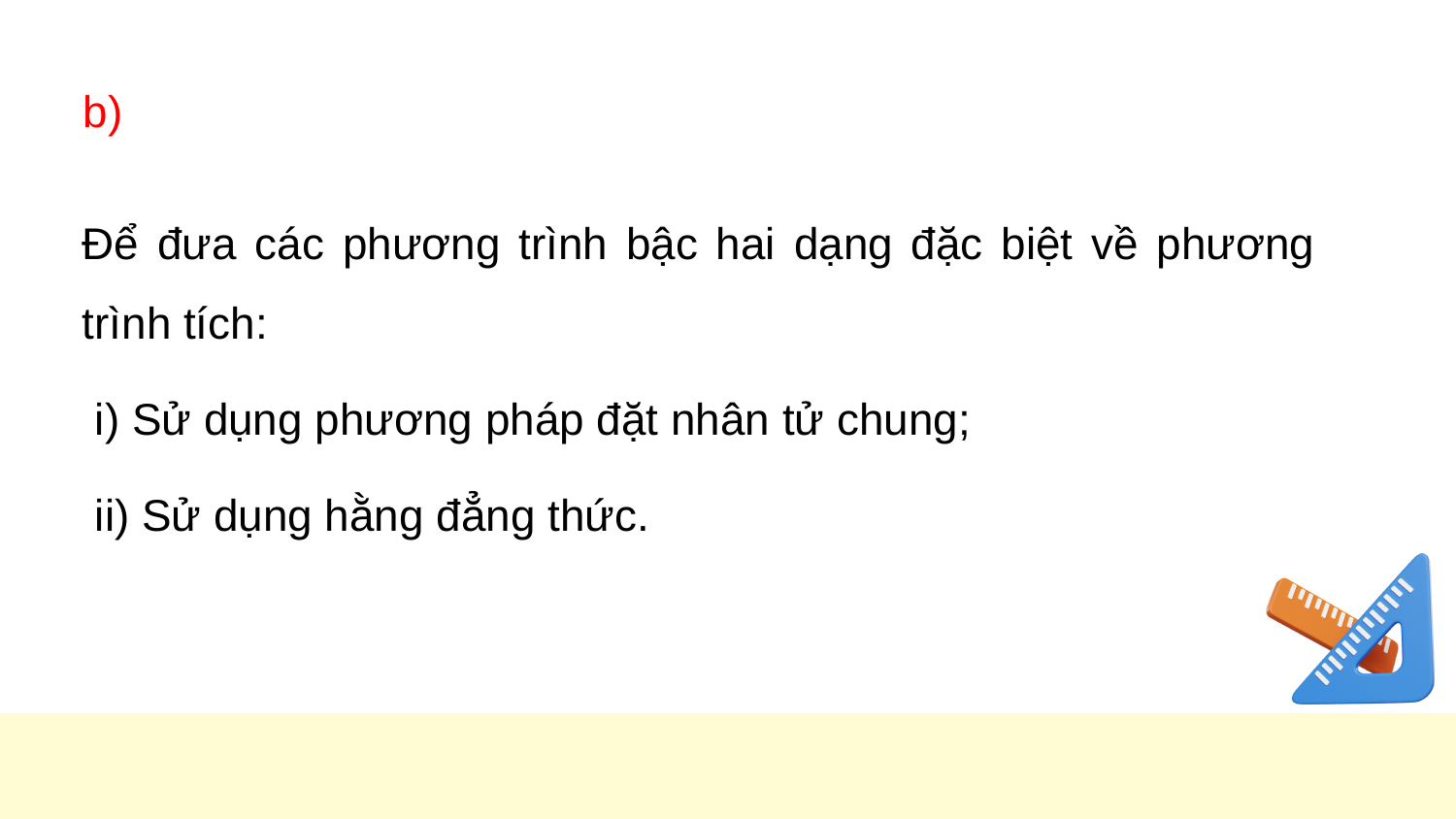

b)
Để đưa các phương trình bậc hai dạng đặc biệt về phương trình tích:
 i) Sử dụng phương pháp đặt nhân tử chung;
 ii) Sử dụng hằng đẳng thức.